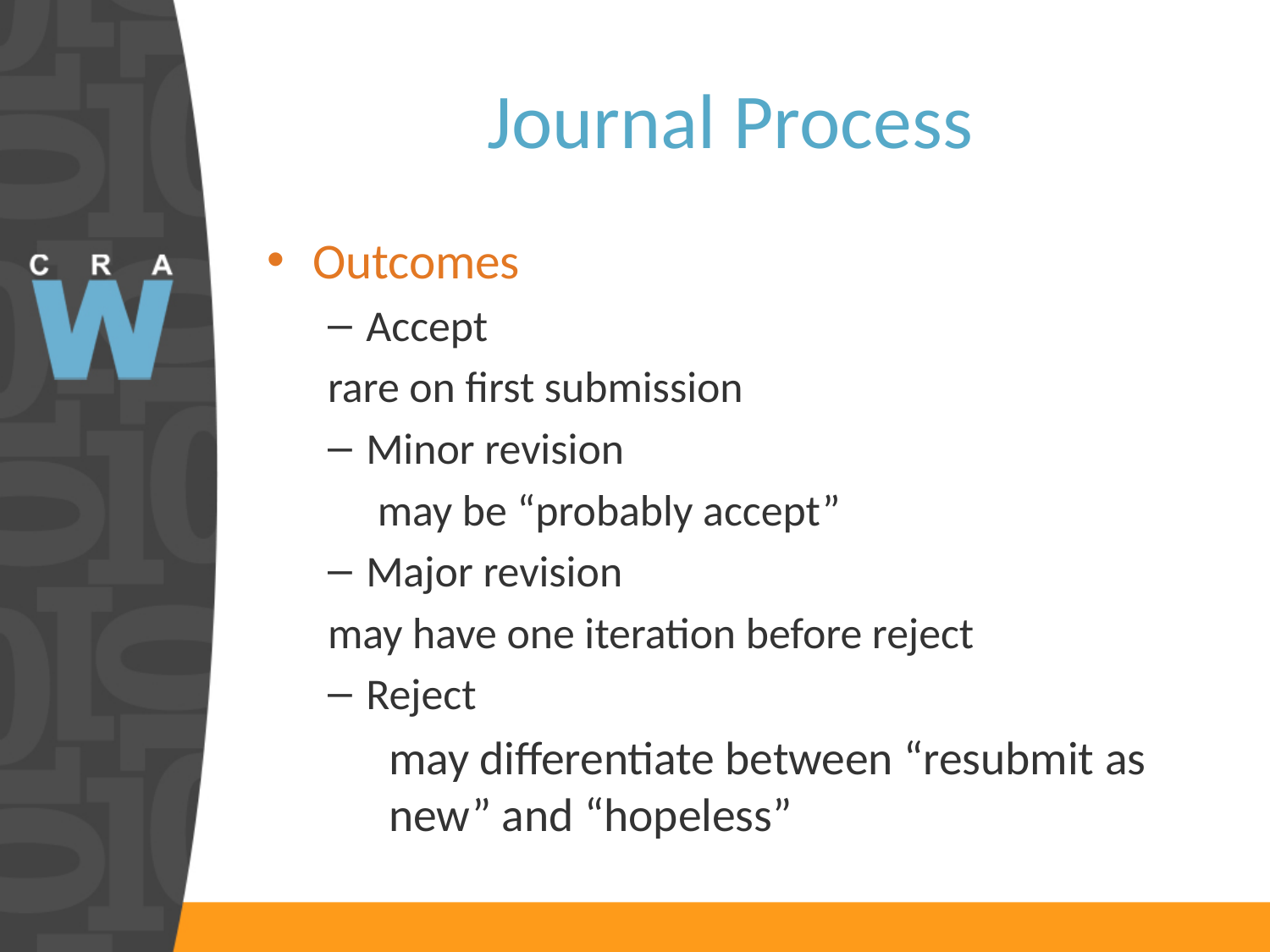

# Journal Process
Outcomes
Accept
	rare on first submission
Minor revision
     may be “probably accept”
Major revision
	may have one iteration before reject
Reject
may differentiate between “resubmit as new” and “hopeless”